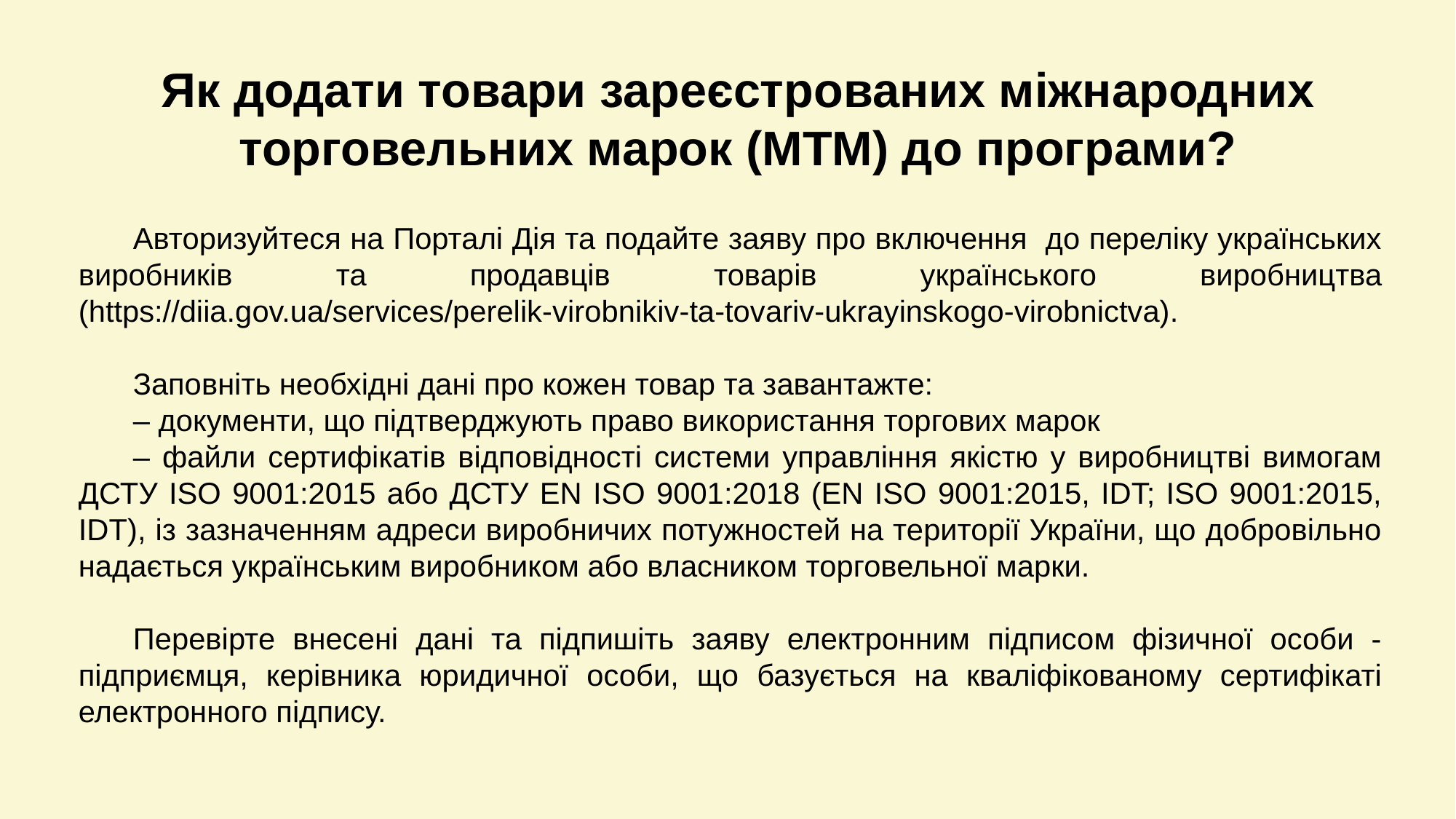

# Як додати товари зареєстрованих міжнародних торговельних марок (МТМ) до програми?
Авторизуйтеся на Порталі Дія та подайте заяву про включення  до переліку українських виробників та продавців товарів українського виробництва (https://diia.gov.ua/services/perelik-virobnikiv-ta-tovariv-ukrayinskogo-virobnictva).

Заповніть необхідні дані про кожен товар та завантажте:
– документи, що підтверджують право використання торгових марок
– файли сертифікатів відповідності системи управління якістю у виробництві вимогам ДСТУ ISO 9001:2015 або ДСТУ EN ISO 9001:2018 (EN ISO 9001:2015, IDT; ISO 9001:2015, IDT), із зазначенням адреси виробничих потужностей на території України, що добровільно надається українським виробником або власником торговельної марки.

Перевірте внесені дані та підпишіть заяву електронним підписом фізичної особи - підприємця, керівника юридичної особи, що базується на кваліфікованому сертифікаті електронного підпису.